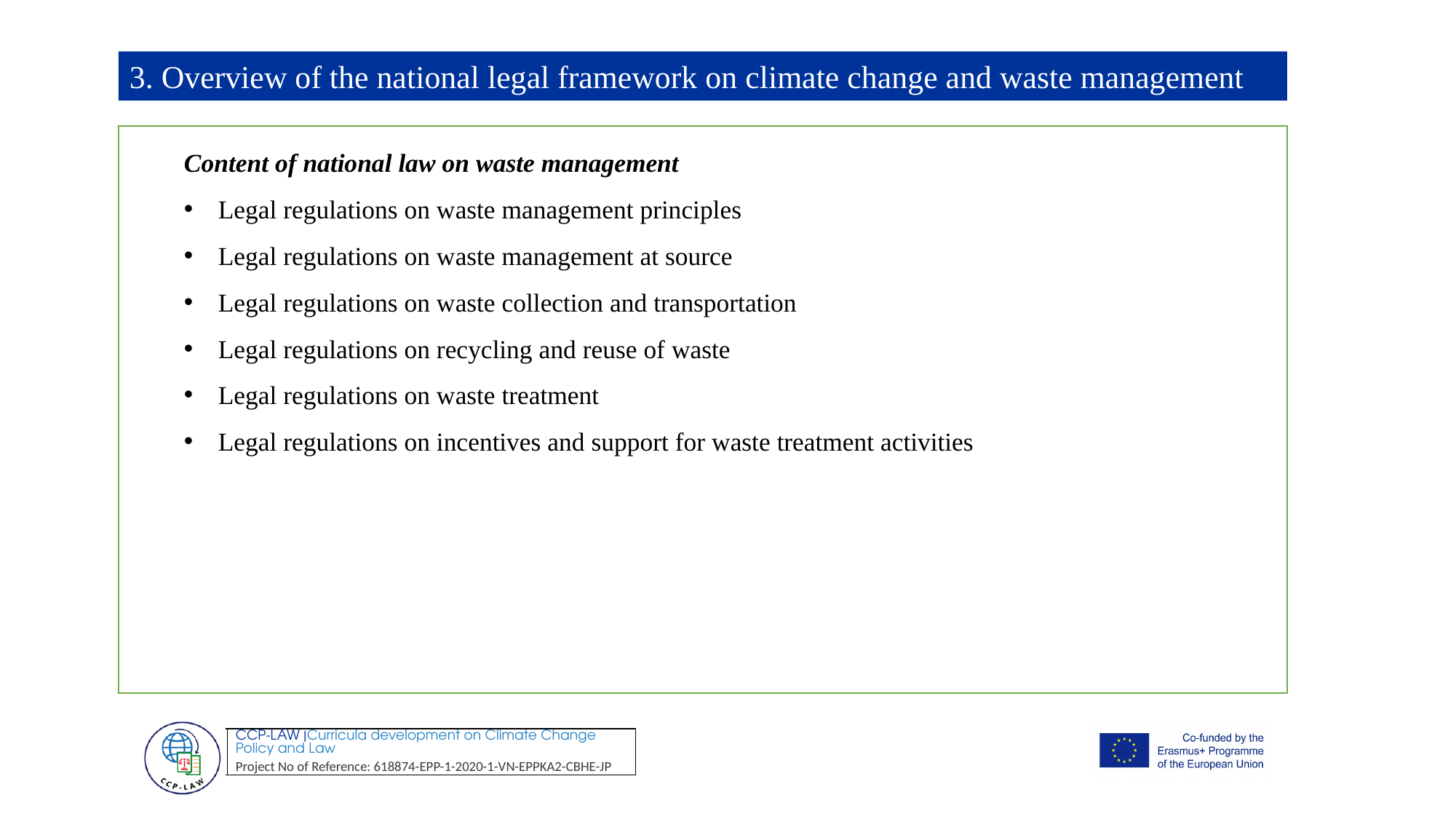

3. Overview of the national legal framework on climate change and waste management
Content of national law on waste management
Legal regulations on waste management principles
Legal regulations on waste management at source
Legal regulations on waste collection and transportation
Legal regulations on recycling and reuse of waste
Legal regulations on waste treatment
Legal regulations on incentives and support for waste treatment activities